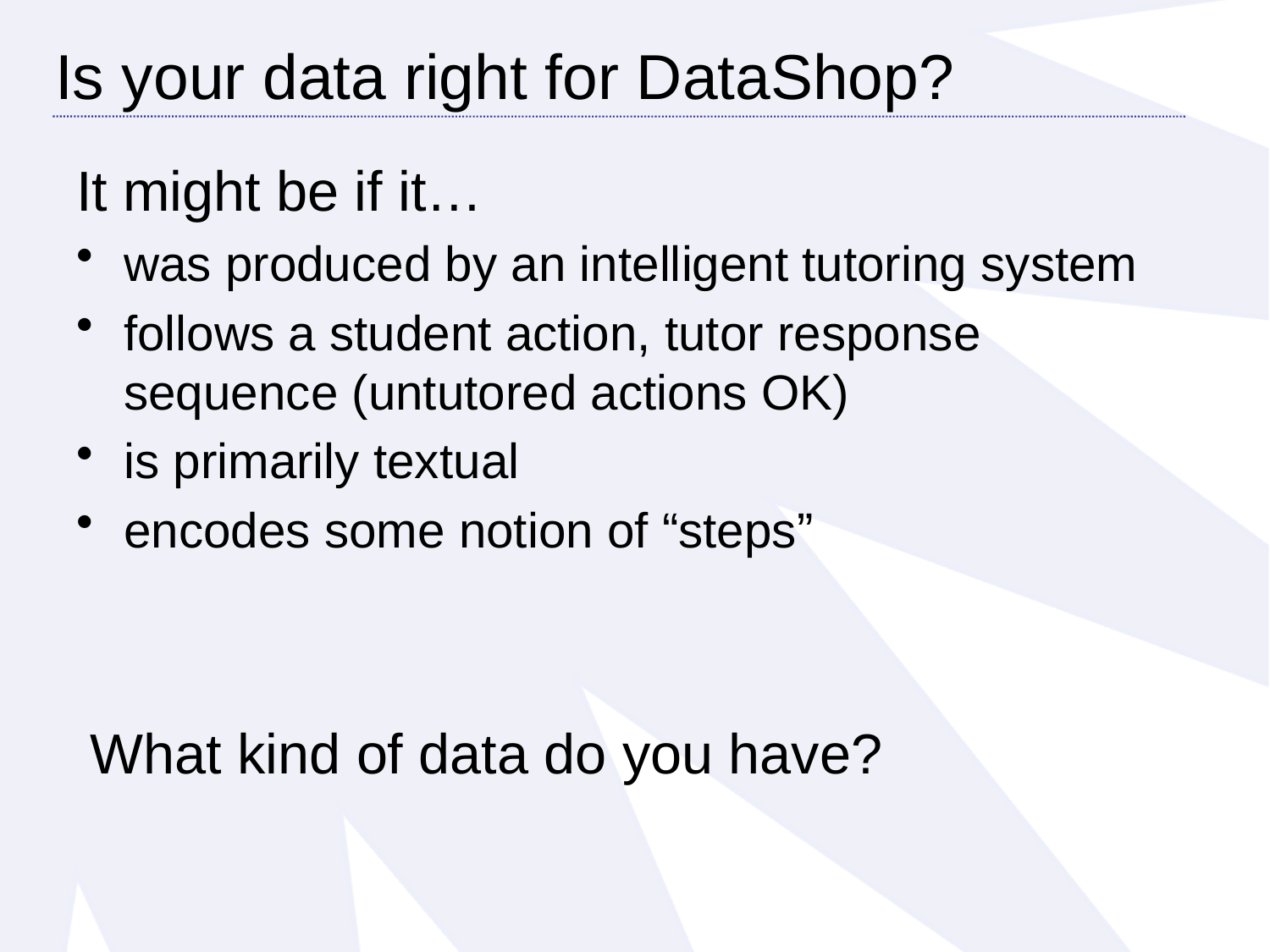

# Is your data right for DataShop?
It might be if it…
was produced by an intelligent tutoring system
follows a student action, tutor response sequence (untutored actions OK)
is primarily textual
encodes some notion of “steps”

What kind of data do you have?